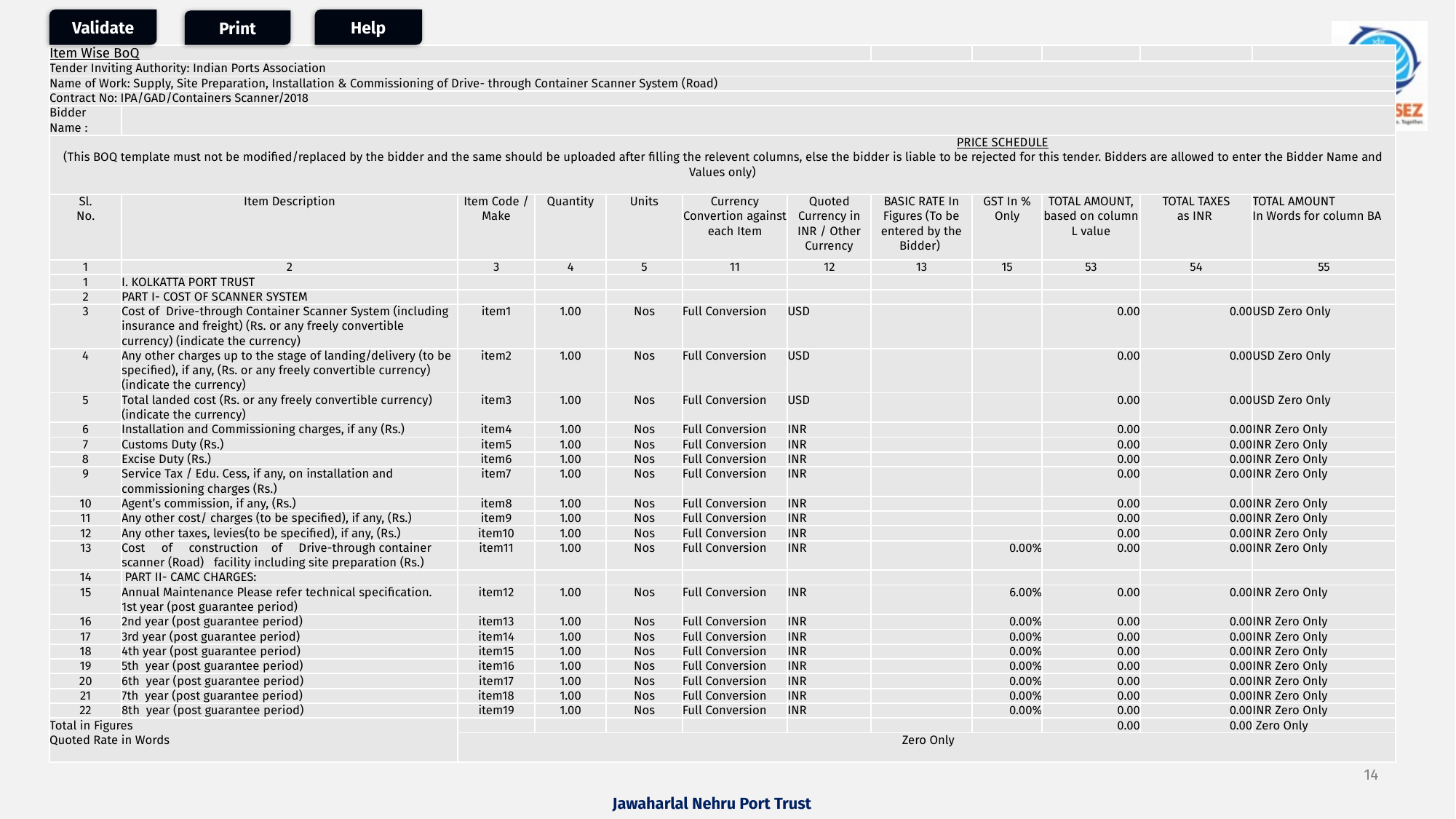

Validate
Help
Print
| Item Wise BoQ |  |  |  |  |  |  |  |  |  |  |  |
| --- | --- | --- | --- | --- | --- | --- | --- | --- | --- | --- | --- |
| Tender Inviting Authority: Indian Ports Association |  |  |  |  |  |  |  |  |  |  |  |
| Name of Work: Supply, Site Preparation, Installation & Commissioning of Drive- through Container Scanner System (Road) |  |  |  |  |  |  |  |  |  |  |  |
| Contract No: IPA/GAD/Containers Scanner/2018 |  |  |  |  |  |  |  |  |  |  |  |
| Bidder Name : |  |  |  |  |  |  |  |  |  |  |  |
| PRICE SCHEDULE (This BOQ template must not be modified/replaced by the bidder and the same should be uploaded after filling the relevent columns, else the bidder is liable to be rejected for this tender. Bidders are allowed to enter the Bidder Name and Values only) |  |  |  |  |  |  |  |  |  |  |  |
| Sl. No. | Item Description | Item Code / Make | Quantity | Units | Currency Convertion against each Item | Quoted Currency in INR / Other Currency | BASIC RATE In Figures (To be entered by the Bidder) | GST In % Only | TOTAL AMOUNT, based on column L value | TOTAL TAXES as INR | TOTAL AMOUNT In Words for column BA |
| 1 | 2 | 3 | 4 | 5 | 11 | 12 | 13 | 15 | 53 | 54 | 55 |
| 1 | I. KOLKATTA PORT TRUST |  |  |  |  |  |  |  |  |  |  |
| 2 | PART I- COST OF SCANNER SYSTEM |  |  |  |  |  |  |  |  |  |  |
| 3 | Cost of Drive-through Container Scanner System (including insurance and freight) (Rs. or any freely convertible currency) (indicate the currency) | item1 | 1.00 | Nos | Full Conversion | USD |  |  | 0.00 | 0.00 | USD Zero Only |
| 4 | Any other charges up to the stage of landing/delivery (to be specified), if any, (Rs. or any freely convertible currency) (indicate the currency) | item2 | 1.00 | Nos | Full Conversion | USD |  |  | 0.00 | 0.00 | USD Zero Only |
| 5 | Total landed cost (Rs. or any freely convertible currency) (indicate the currency) | item3 | 1.00 | Nos | Full Conversion | USD |  |  | 0.00 | 0.00 | USD Zero Only |
| 6 | Installation and Commissioning charges, if any (Rs.) | item4 | 1.00 | Nos | Full Conversion | INR |  |  | 0.00 | 0.00 | INR Zero Only |
| 7 | Customs Duty (Rs.) | item5 | 1.00 | Nos | Full Conversion | INR |  |  | 0.00 | 0.00 | INR Zero Only |
| 8 | Excise Duty (Rs.) | item6 | 1.00 | Nos | Full Conversion | INR |  |  | 0.00 | 0.00 | INR Zero Only |
| 9 | Service Tax / Edu. Cess, if any, on installation and commissioning charges (Rs.) | item7 | 1.00 | Nos | Full Conversion | INR |  |  | 0.00 | 0.00 | INR Zero Only |
| 10 | Agent’s commission, if any, (Rs.) | item8 | 1.00 | Nos | Full Conversion | INR |  |  | 0.00 | 0.00 | INR Zero Only |
| 11 | Any other cost/ charges (to be specified), if any, (Rs.) | item9 | 1.00 | Nos | Full Conversion | INR |  |  | 0.00 | 0.00 | INR Zero Only |
| 12 | Any other taxes, levies(to be specified), if any, (Rs.) | item10 | 1.00 | Nos | Full Conversion | INR |  |  | 0.00 | 0.00 | INR Zero Only |
| 13 | Cost of construction of Drive-through container scanner (Road) facility including site preparation (Rs.) | item11 | 1.00 | Nos | Full Conversion | INR |  | 0.00% | 0.00 | 0.00 | INR Zero Only |
| 14 | PART II- CAMC CHARGES: |  |  |  |  |  |  |  |  |  |  |
| 15 | Annual Maintenance Please refer technical specification. 1st year (post guarantee period) | item12 | 1.00 | Nos | Full Conversion | INR |  | 6.00% | 0.00 | 0.00 | INR Zero Only |
| 16 | 2nd year (post guarantee period) | item13 | 1.00 | Nos | Full Conversion | INR |  | 0.00% | 0.00 | 0.00 | INR Zero Only |
| 17 | 3rd year (post guarantee period) | item14 | 1.00 | Nos | Full Conversion | INR |  | 0.00% | 0.00 | 0.00 | INR Zero Only |
| 18 | 4th year (post guarantee period) | item15 | 1.00 | Nos | Full Conversion | INR |  | 0.00% | 0.00 | 0.00 | INR Zero Only |
| 19 | 5th year (post guarantee period) | item16 | 1.00 | Nos | Full Conversion | INR |  | 0.00% | 0.00 | 0.00 | INR Zero Only |
| 20 | 6th year (post guarantee period) | item17 | 1.00 | Nos | Full Conversion | INR |  | 0.00% | 0.00 | 0.00 | INR Zero Only |
| 21 | 7th year (post guarantee period) | item18 | 1.00 | Nos | Full Conversion | INR |  | 0.00% | 0.00 | 0.00 | INR Zero Only |
| 22 | 8th year (post guarantee period) | item19 | 1.00 | Nos | Full Conversion | INR |  | 0.00% | 0.00 | 0.00 | INR Zero Only |
| Total in Figures Quoted Rate in Words |  |  |  |  |  |  |  |  | 0.00 | 0.00 | Zero Only |
|  |  | Zero Only |  |  |  |  |  |  |  |  |  |
#